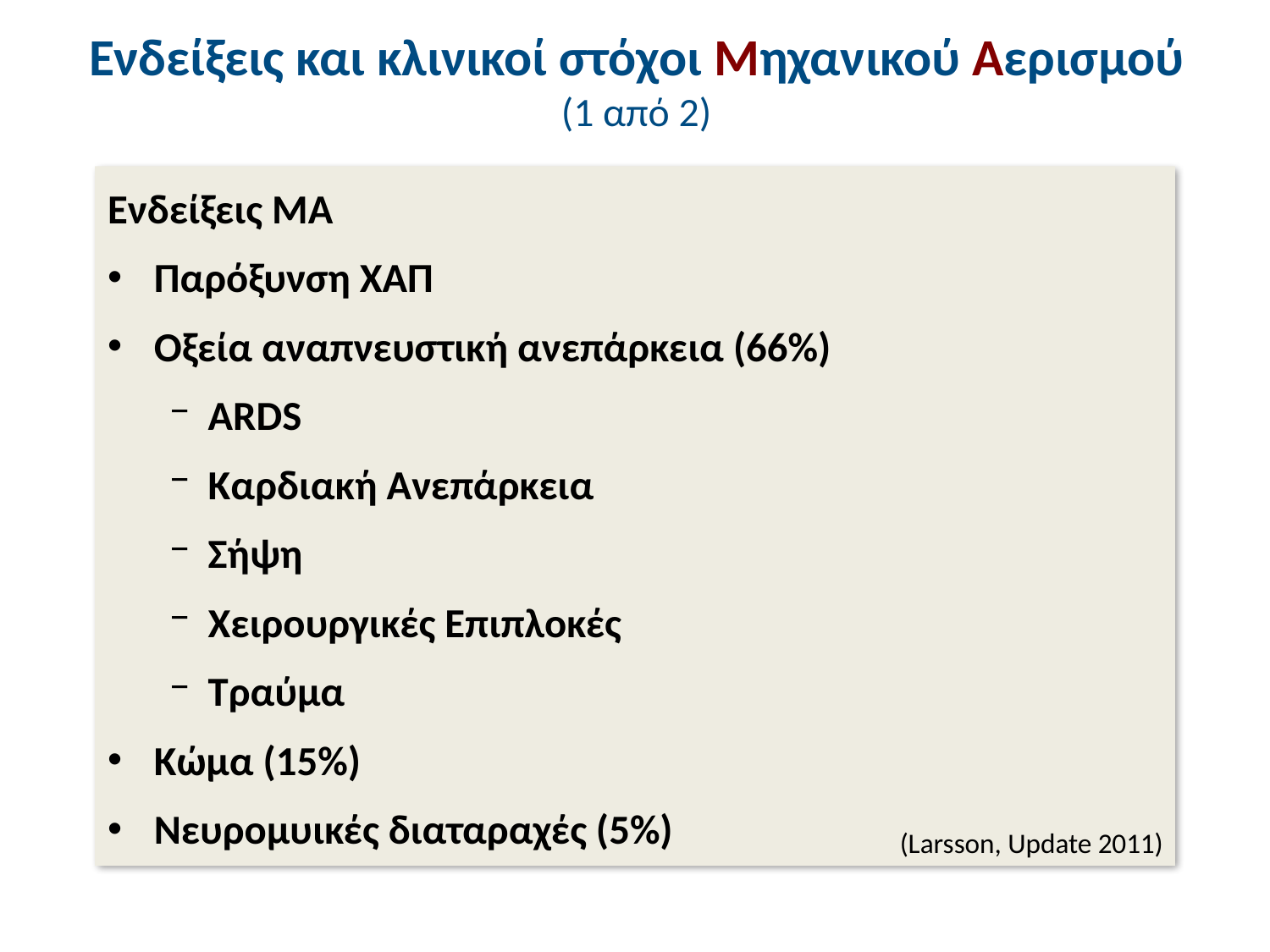

# Ενδείξεις και κλινικοί στόχοι Μηχανικού Αερισμού (1 από 2)
Ενδείξεις ΜΑ
Παρόξυνση ΧΑΠ
Οξεία αναπνευστική ανεπάρκεια (66%)
ARDS
Kαρδιακή Aνεπάρκεια
Σήψη
Χειρουργικές Επιπλοκές
Τραύμα
Κώμα (15%)
Νευρομυικές διαταραχές (5%)

(Larsson, Update 2011)